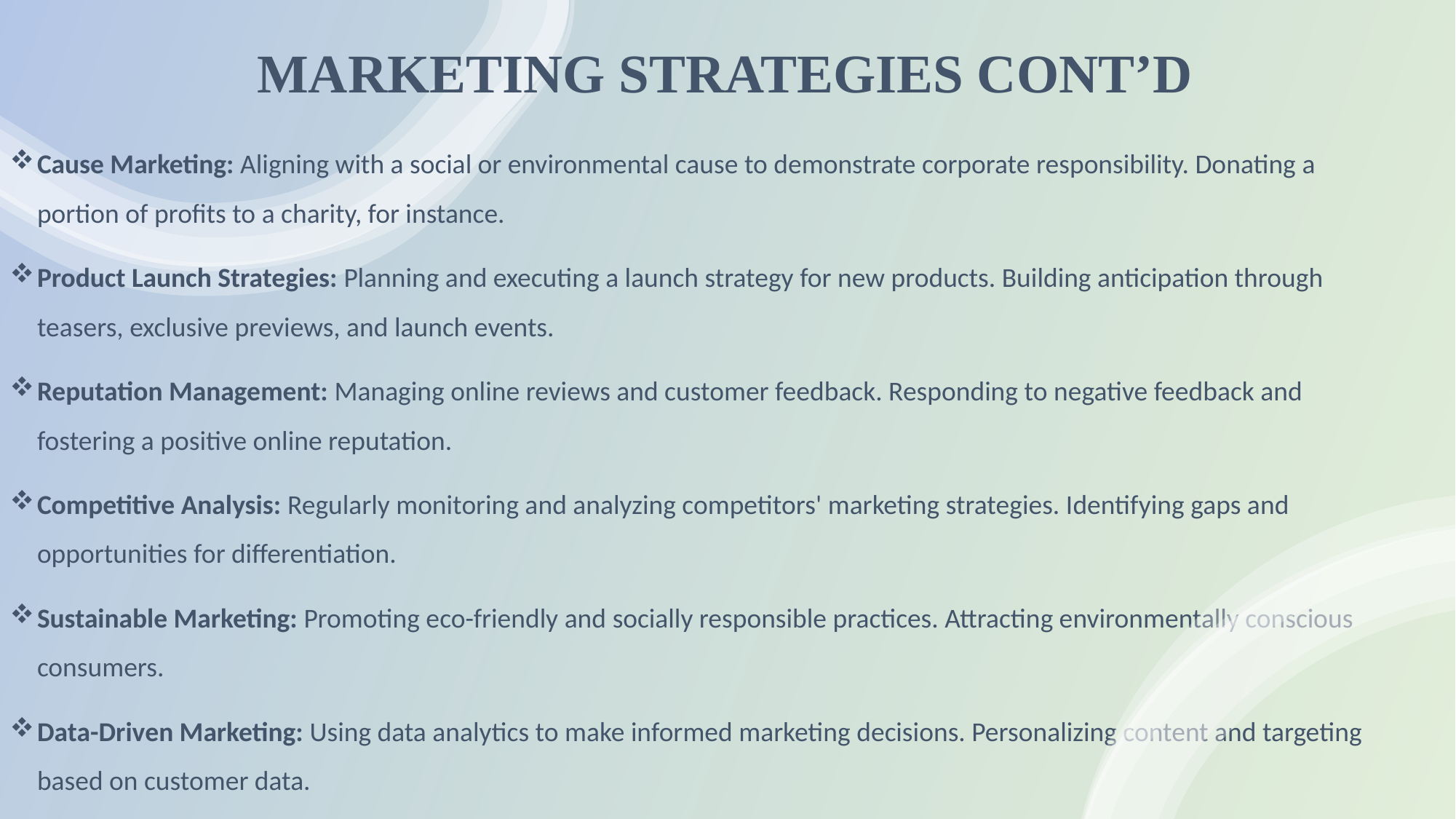

# MARKETING STRATEGIES CONT’D
Cause Marketing: Aligning with a social or environmental cause to demonstrate corporate responsibility. Donating a portion of profits to a charity, for instance.
Product Launch Strategies: Planning and executing a launch strategy for new products. Building anticipation through teasers, exclusive previews, and launch events.
Reputation Management: Managing online reviews and customer feedback. Responding to negative feedback and fostering a positive online reputation.
Competitive Analysis: Regularly monitoring and analyzing competitors' marketing strategies. Identifying gaps and opportunities for differentiation.
Sustainable Marketing: Promoting eco-friendly and socially responsible practices. Attracting environmentally conscious consumers.
Data-Driven Marketing: Using data analytics to make informed marketing decisions. Personalizing content and targeting based on customer data.